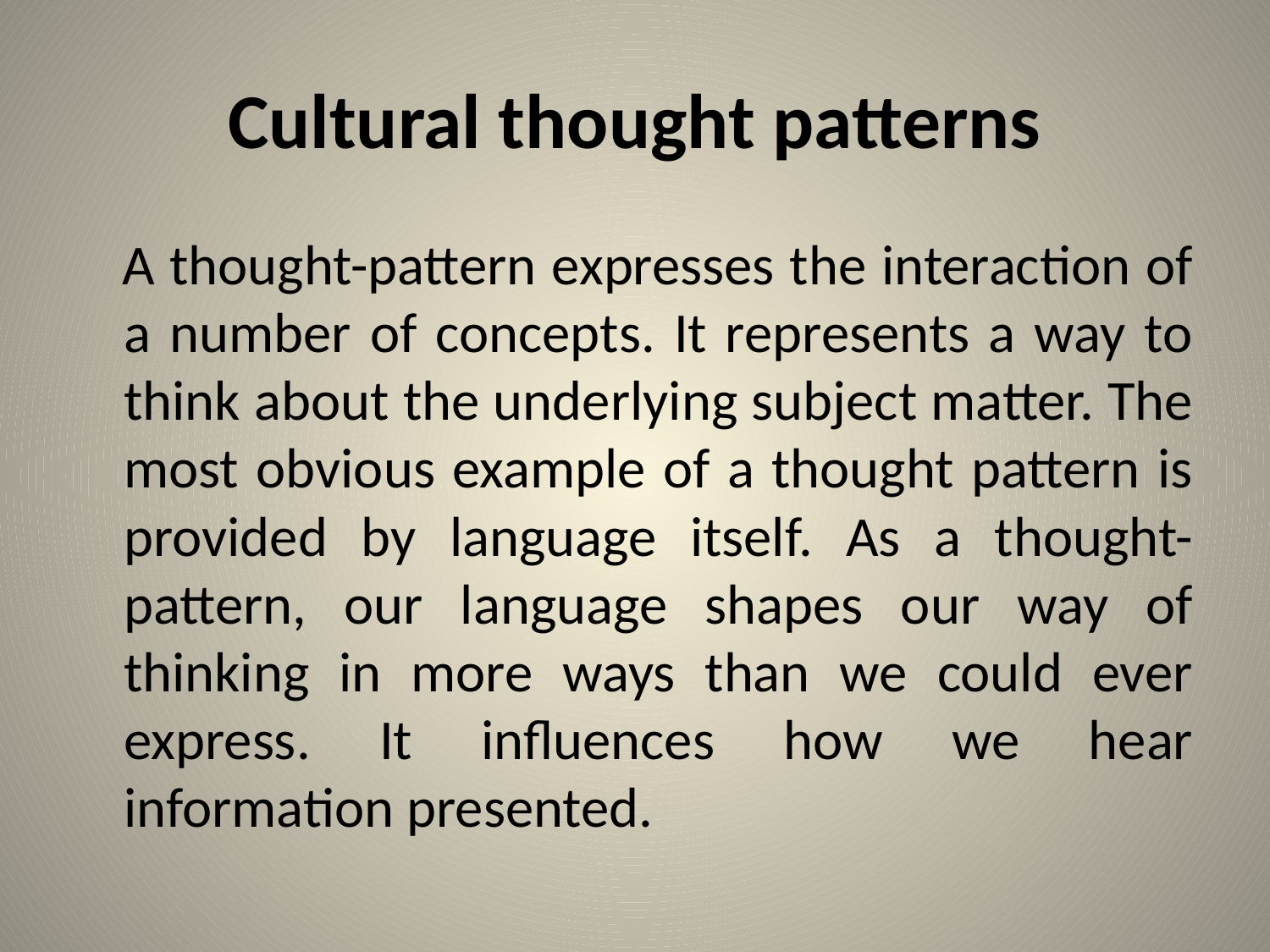

# Cultural thought patterns
   A thought-pattern expresses the interaction of a number of concepts. It represents a way to think about the underlying subject matter. The most obvious example of a thought pattern is provided by language itself. As a thought-pattern, our language shapes our way of thinking in more ways than we could ever express. It influences how we hear information presented.